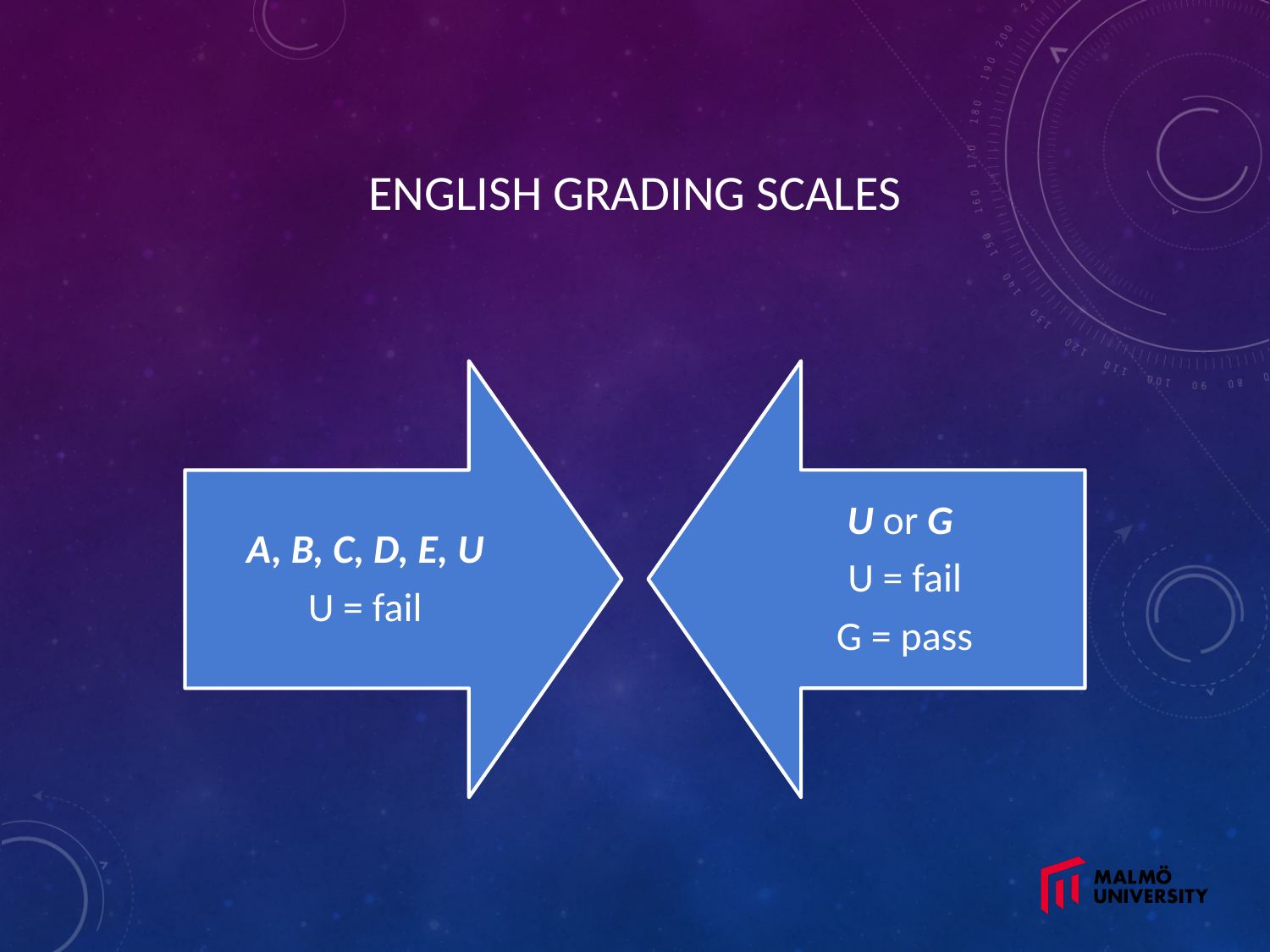

# English Grading Scales
A, B, C, D, E, U
U = fail
U or G
U = fail
G = pass